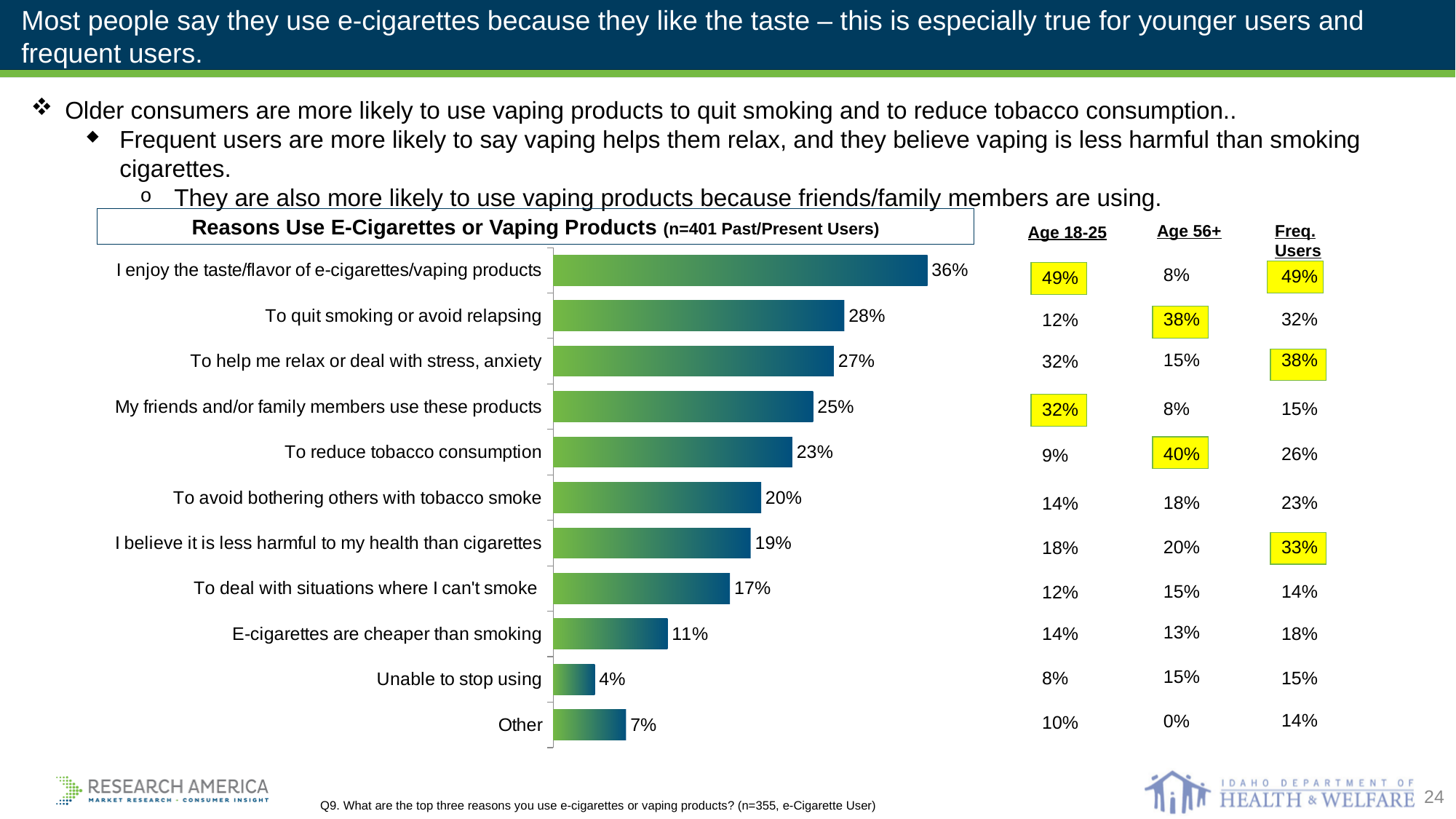

Most people say they use e-cigarettes because they like the taste – this is especially true for younger users and frequent users.
Older consumers are more likely to use vaping products to quit smoking and to reduce tobacco consumption..
Frequent users are more likely to say vaping helps them relax, and they believe vaping is less harmful than smoking cigarettes.
They are also more likely to use vaping products because friends/family members are using.

Reasons Use E-Cigarettes or Vaping Products (n=401 Past/Present Users)
Age 56+
Freq. Users
Age 18-25

### Chart

| Category | Series 1 |
|---|---|
| Other | 0.07 |
| Unable to stop using | 0.04 |
| E-cigarettes are cheaper than smoking | 0.11 |
| To deal with situations where I can't smoke  | 0.17 |
| I believe it is less harmful to my health than cigarettes | 0.19 |
| To avoid bothering others with tobacco smoke | 0.2 |
| To reduce tobacco consumption | 0.23 |
| My friends and/or family members use these products | 0.25 |
| To help me relax or deal with stress, anxiety | 0.27 |
| To quit smoking or avoid relapsing | 0.28 |
| I enjoy the taste/flavor of e-cigarettes/vaping products | 0.36 |
| 8% |
| --- |
| 38% |
| 15% |
| 8% |
| 40% |
| 18% |
| 20% |
| 15% |
| 13% |
| 15% |
| 0% |

| 49% |
| --- |
| 32% |
| 38% |
| 15% |
| 26% |
| 23% |
| 33% |
| 14% |
| 18% |
| 15% |
| 14% |

| 49% |
| --- |
| 12% |
| 32% |
| 32% |
| 9% |
| 14% |
| 18% |
| 12% |
| 14% |
| 8% |
| 10% |

24
Q9. What are the top three reasons you use e-cigarettes or vaping products? (n=355, e-Cigarette User)